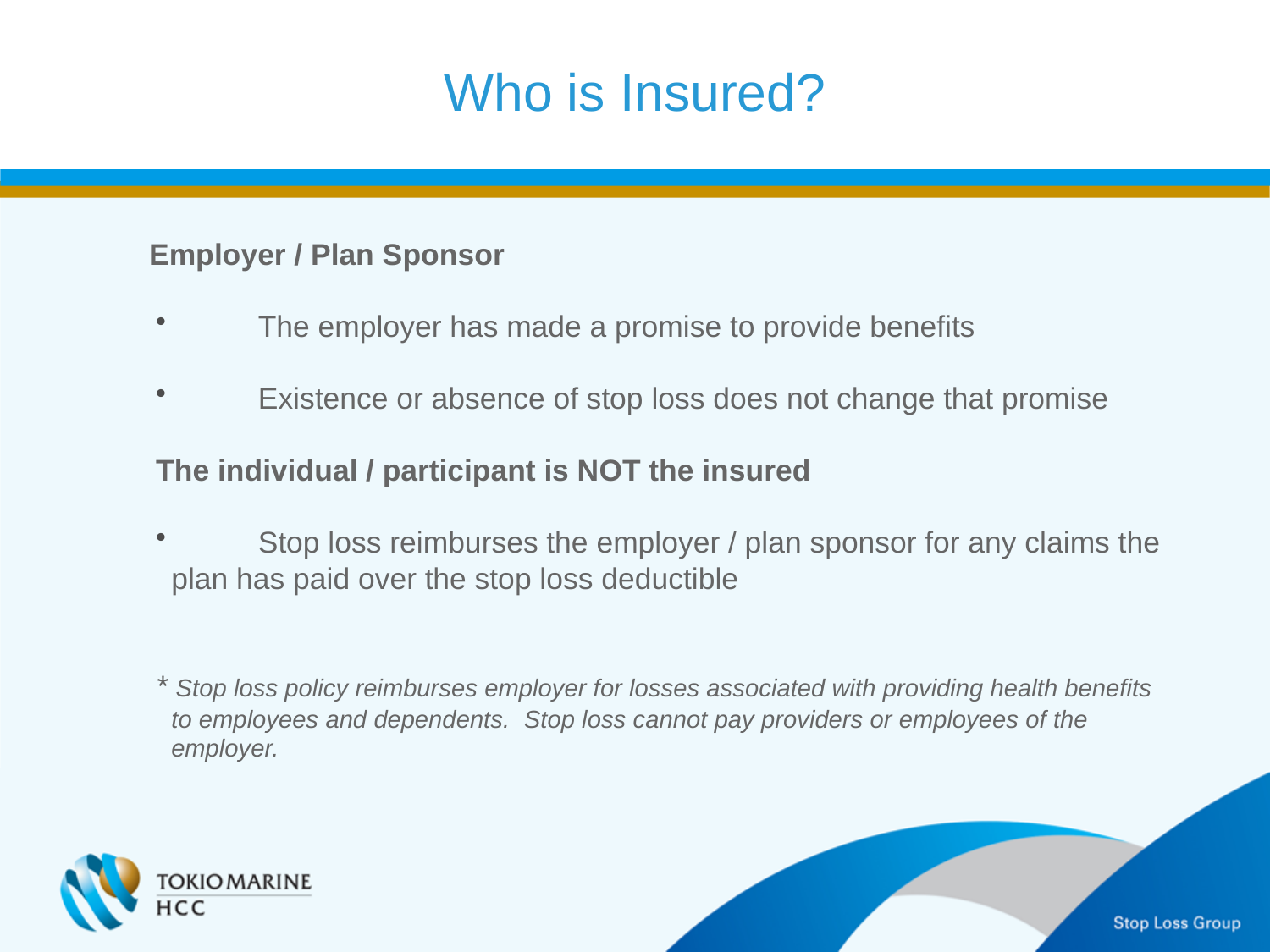

Who is Insured?
     Employer / Plan Sponsor

  	The employer has made a promise to provide benefits

  	Existence or absence of stop loss does not change that promise

The individual / participant is NOT the insured

  	Stop loss reimburses the employer / plan sponsor for any claims the plan has paid over the stop loss deductible

* Stop loss policy reimburses employer for losses associated with providing health benefits to employees and dependents.  Stop loss cannot pay providers or employees of the employer.